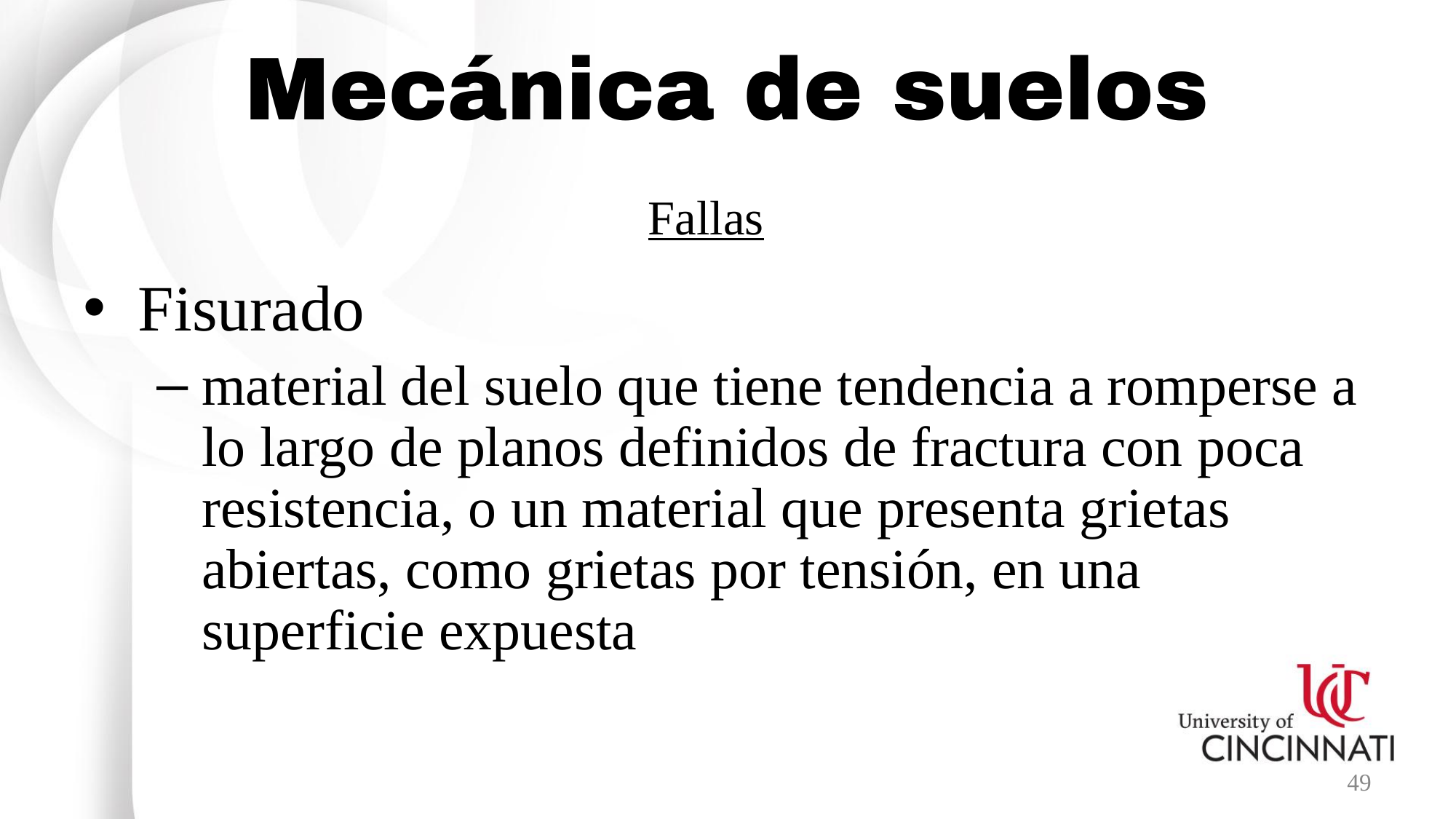

# Mecánica de suelos
Fallas

Fisurado
material del suelo que tiene tendencia a romperse a lo largo de planos definidos de fractura con poca resistencia, o un material que presenta grietas abiertas, como grietas por tensión, en una superficie expuesta
49